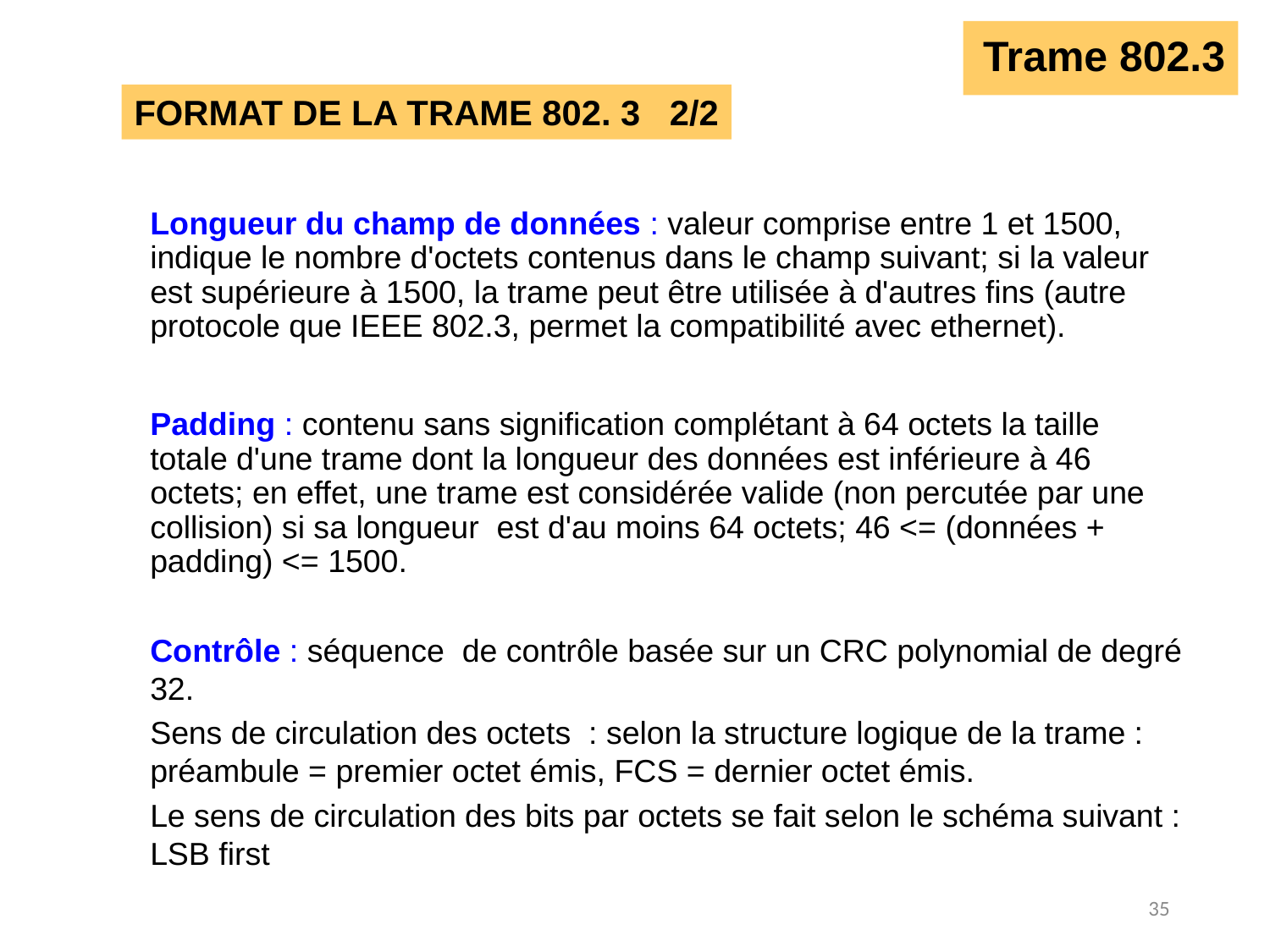

# Trame 802.3
FORMAT DE LA TRAME 802. 3   2/2
Longueur du champ de données : valeur comprise entre 1 et 1500, indique le nombre d'octets contenus dans le champ suivant; si la valeur est supérieure à 1500, la trame peut être utilisée à d'autres fins (autre protocole que IEEE 802.3, permet la compatibilité avec ethernet).

Padding : contenu sans signification complétant à 64 octets la taille totale d'une trame dont la longueur des données est inférieure à 46  octets; en effet, une trame est considérée valide (non percutée par une collision) si sa longueur  est d'au moins 64 octets; 46 <= (données + padding) <= 1500.
Contrôle : séquence  de contrôle basée sur un CRC polynomial de degré 32.
Sens de circulation des octets  : selon la structure logique de la trame : préambule = premier octet émis, FCS = dernier octet émis.
Le sens de circulation des bits par octets se fait selon le schéma suivant : LSB first
35